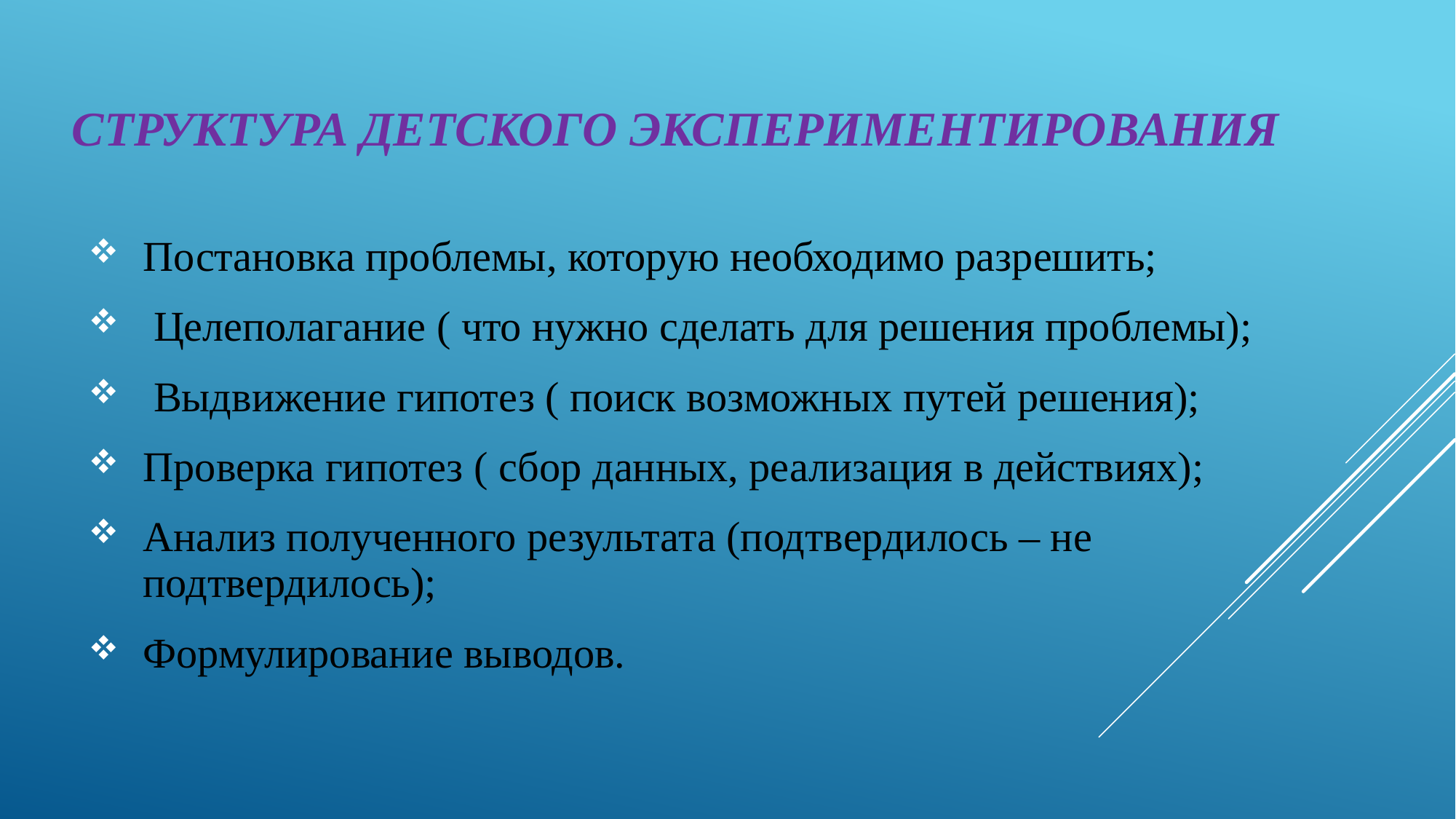

# СТРУКТУРА ДЕТСКОГО ЭКСПЕРИМЕНТИРОВАНИЯ
Постановка проблемы, которую необходимо разрешить;
 Целеполагание ( что нужно сделать для решения проблемы);
 Выдвижение гипотез ( поиск возможных путей решения);
Проверка гипотез ( сбор данных, реализация в действиях);
Анализ полученного результата (подтвердилось – не подтвердилось);
Формулирование выводов.